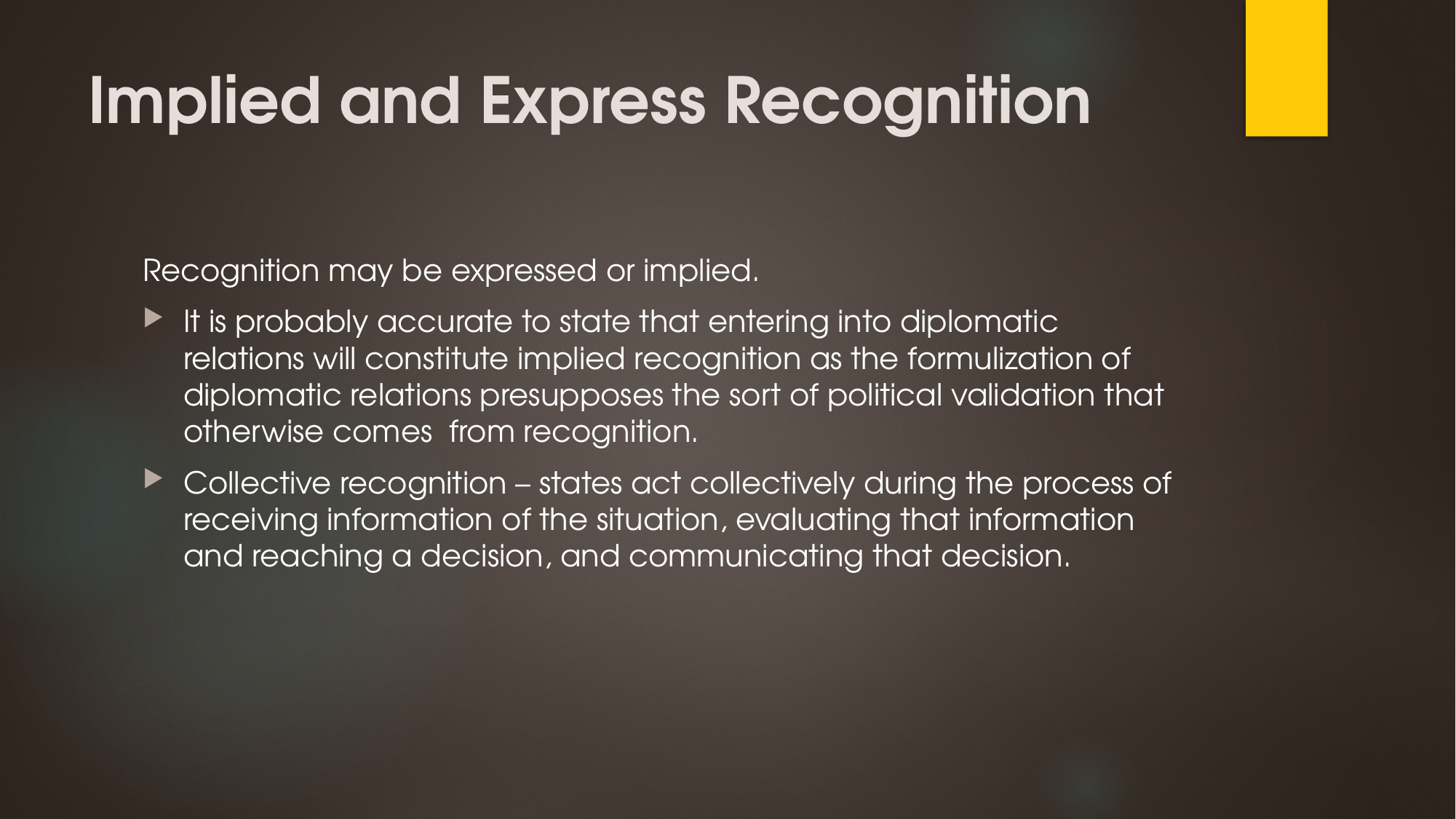

# Implied and Express Recognition
Recognition may be expressed or implied.
It is probably accurate to state that entering into diplomatic relations will constitute implied recognition as the formulization of diplomatic relations presupposes the sort of political validation that otherwise comes  from recognition.
Collective recognition – states act collectively during the process of receiving information of the situation, evaluating that information and reaching a decision, and communicating that decision.